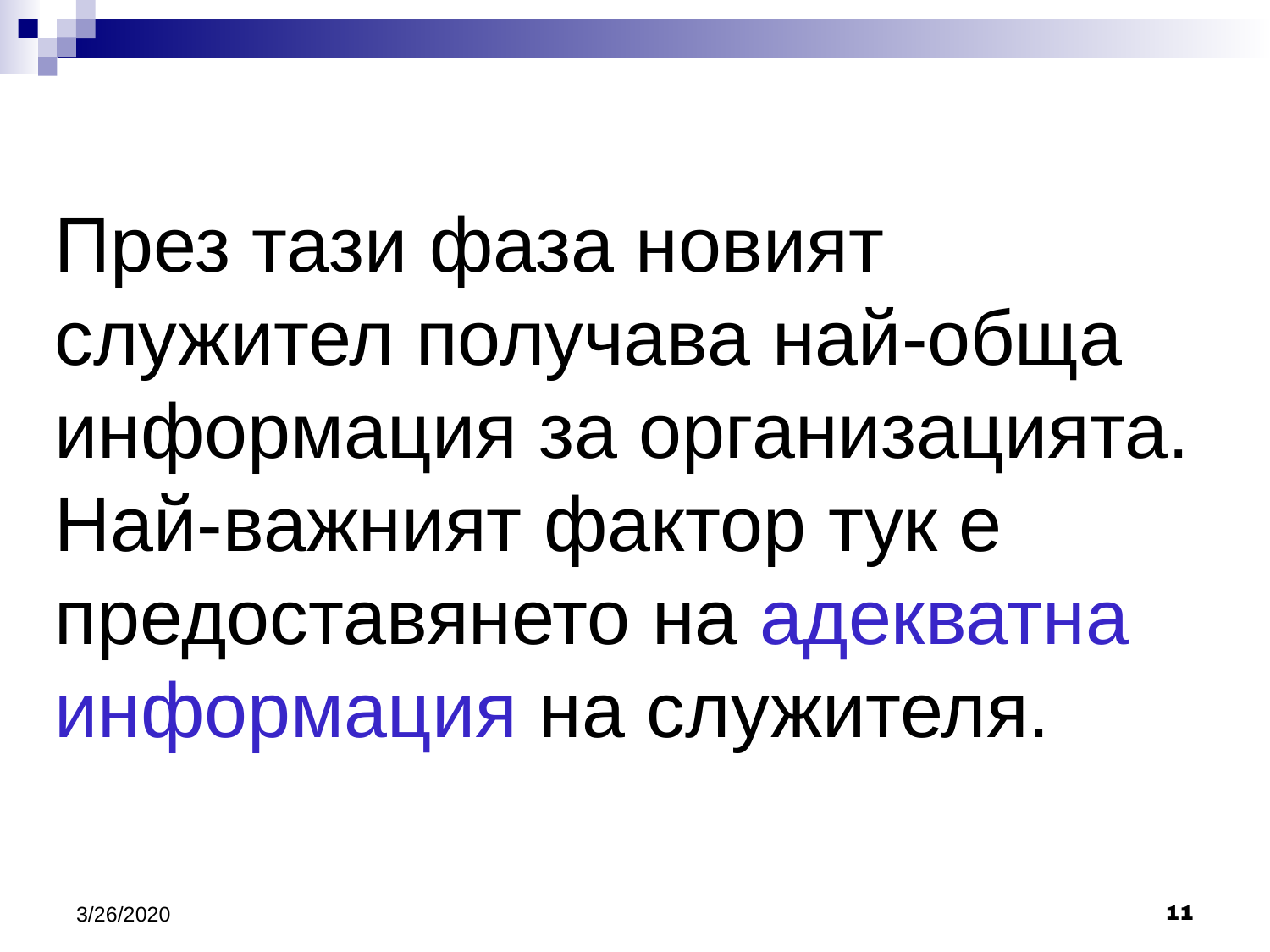

# През тази фаза новият служител получава най-обща информация за организацията. Най-важният фактор тук е предоставянето на адекватна информация на служителя.
3/26/2020
11